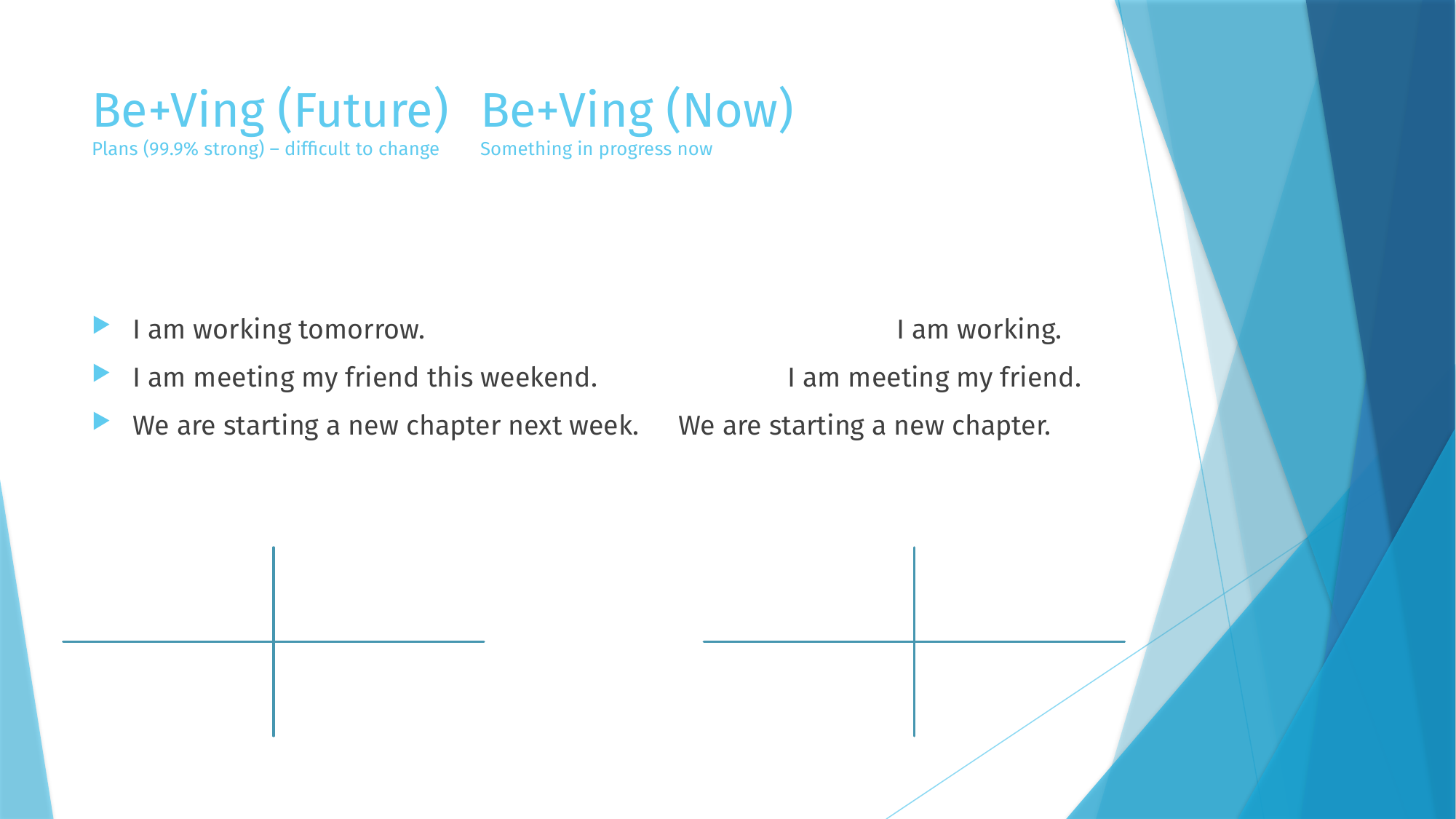

# Be+Ving (Future)					Be+Ving (Now) Plans (99.9% strong) – difficult to change					Something in progress now

I am working tomorrow.					I am working.
I am meeting my friend this weekend. 		I am meeting my friend.
We are starting a new chapter next week. 	We are starting a new chapter.